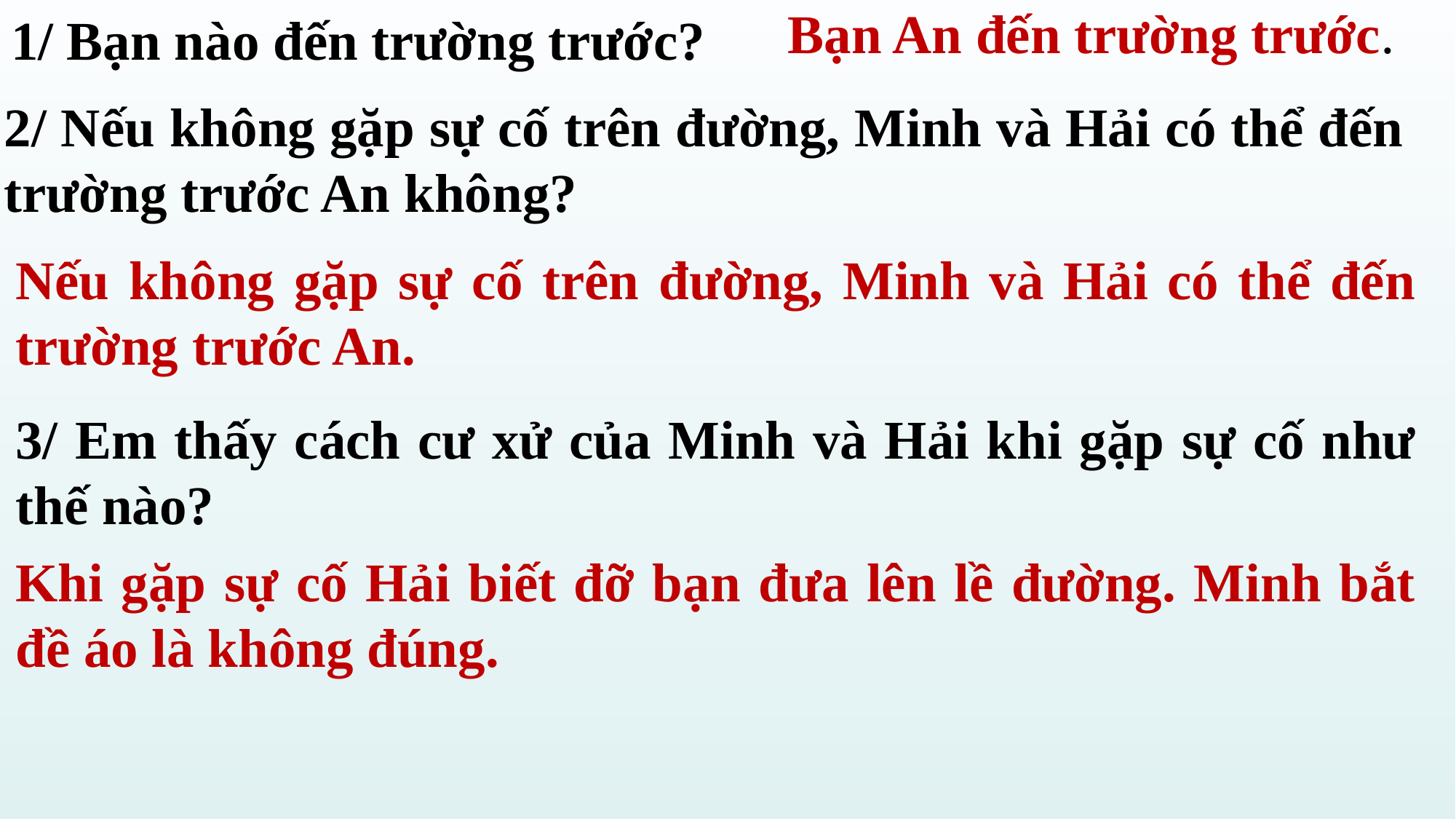

Bạn An đến trường trước.
1/ Bạn nào đến trường trước?
2/ Nếu không gặp sự cố trên đường, Minh và Hải có thể đến trường trước An không?
Nếu không gặp sự cố trên đường, Minh và Hải có thể đến trường trước An.
3/ Em thấy cách cư xử của Minh và Hải khi gặp sự cố như thế nào?
Khi gặp sự cố Hải biết đỡ bạn đưa lên lề đường. Minh bắt đề áo là không đúng.